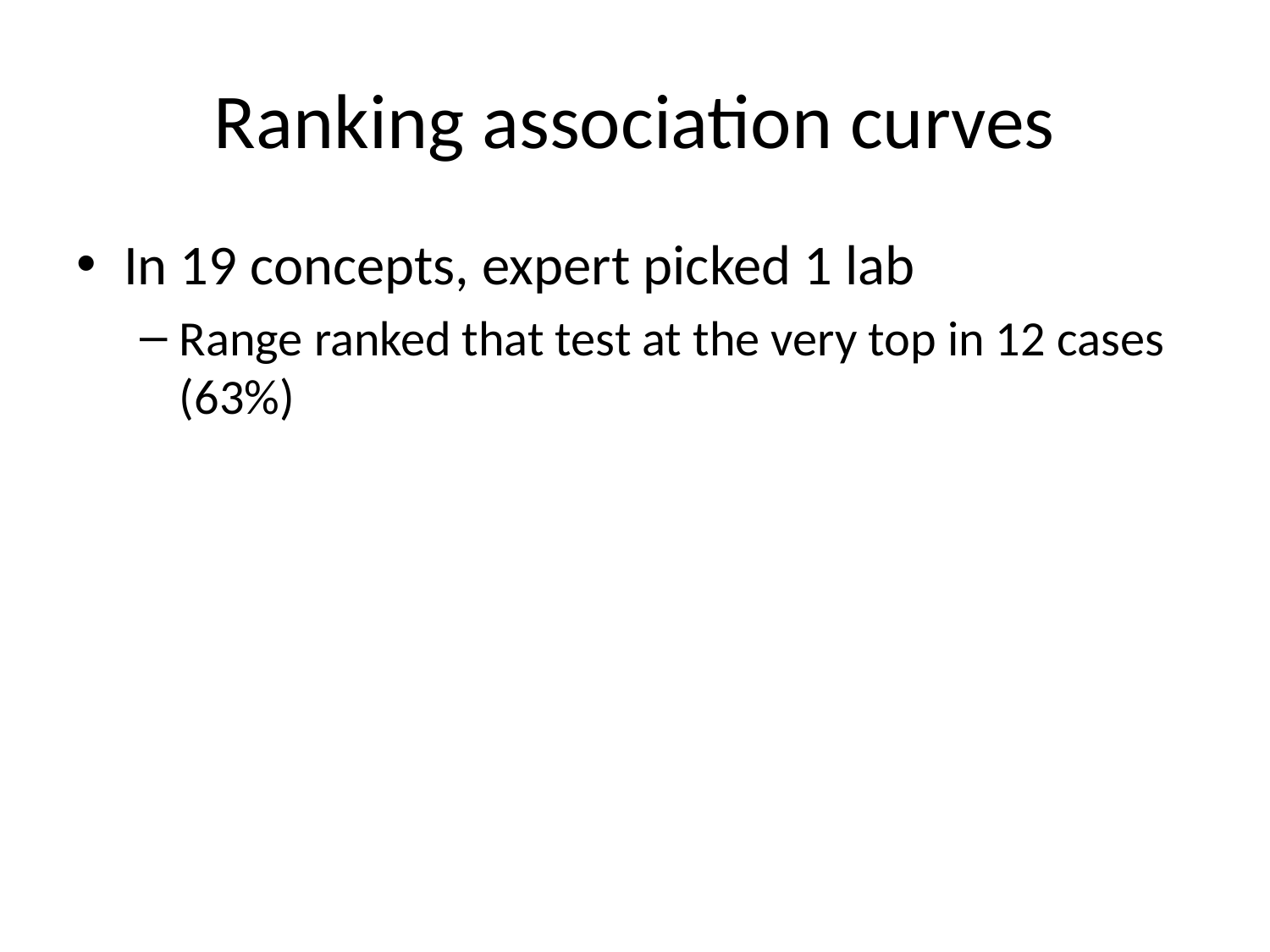

# Ranking association curves
In 19 concepts, expert picked 1 lab
Range ranked that test at the very top in 12 cases (63%)